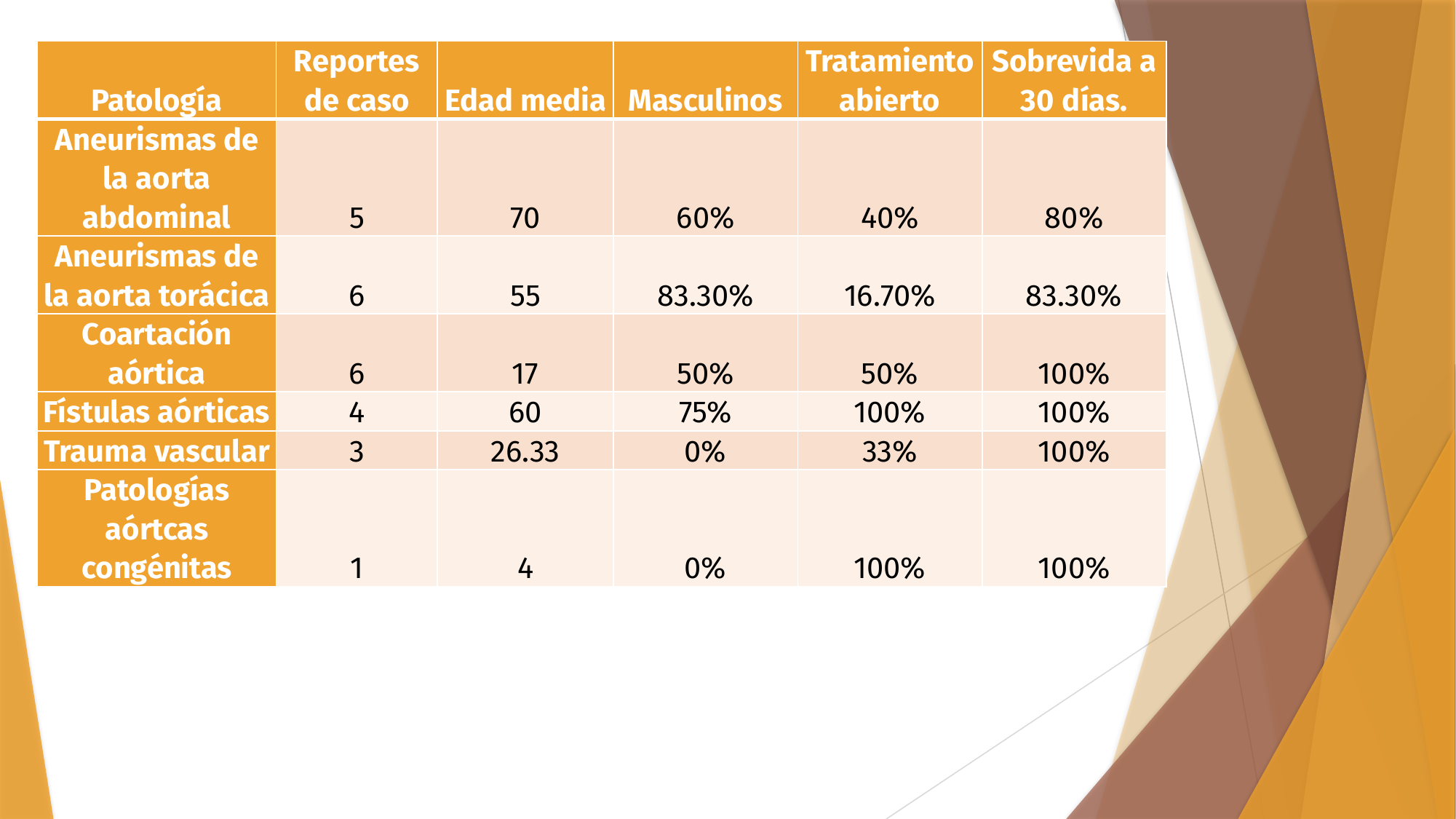

| Patología | Reportes de caso | Edad media | Masculinos | Tratamiento abierto | Sobrevida a 30 días. |
| --- | --- | --- | --- | --- | --- |
| Aneurismas de la aorta abdominal | 5 | 70 | 60% | 40% | 80% |
| Aneurismas de la aorta torácica | 6 | 55 | 83.30% | 16.70% | 83.30% |
| Coartación aórtica | 6 | 17 | 50% | 50% | 100% |
| Fístulas aórticas | 4 | 60 | 75% | 100% | 100% |
| Trauma vascular | 3 | 26.33 | 0% | 33% | 100% |
| Patologías aórtcas congénitas | 1 | 4 | 0% | 100% | 100% |
#